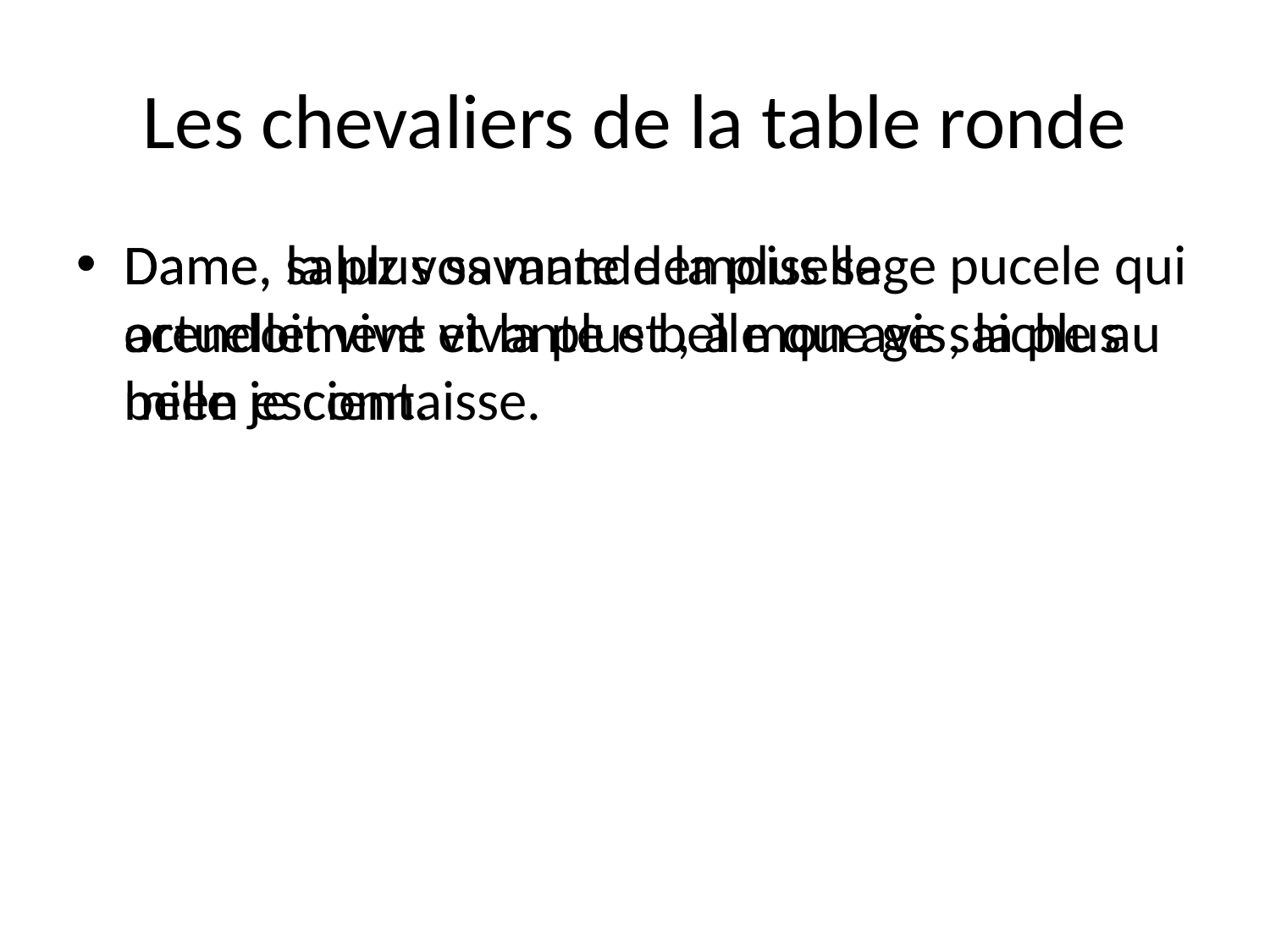

# Les chevaliers de la table ronde
Dame, saluz vos mande la plus sage pucele qui orendoit vive et la plus belle que ge saiche au mien escient.
Dame, la plus savante demoiselle actuellement vivante et , à mon avis, la plus belle je connaisse.